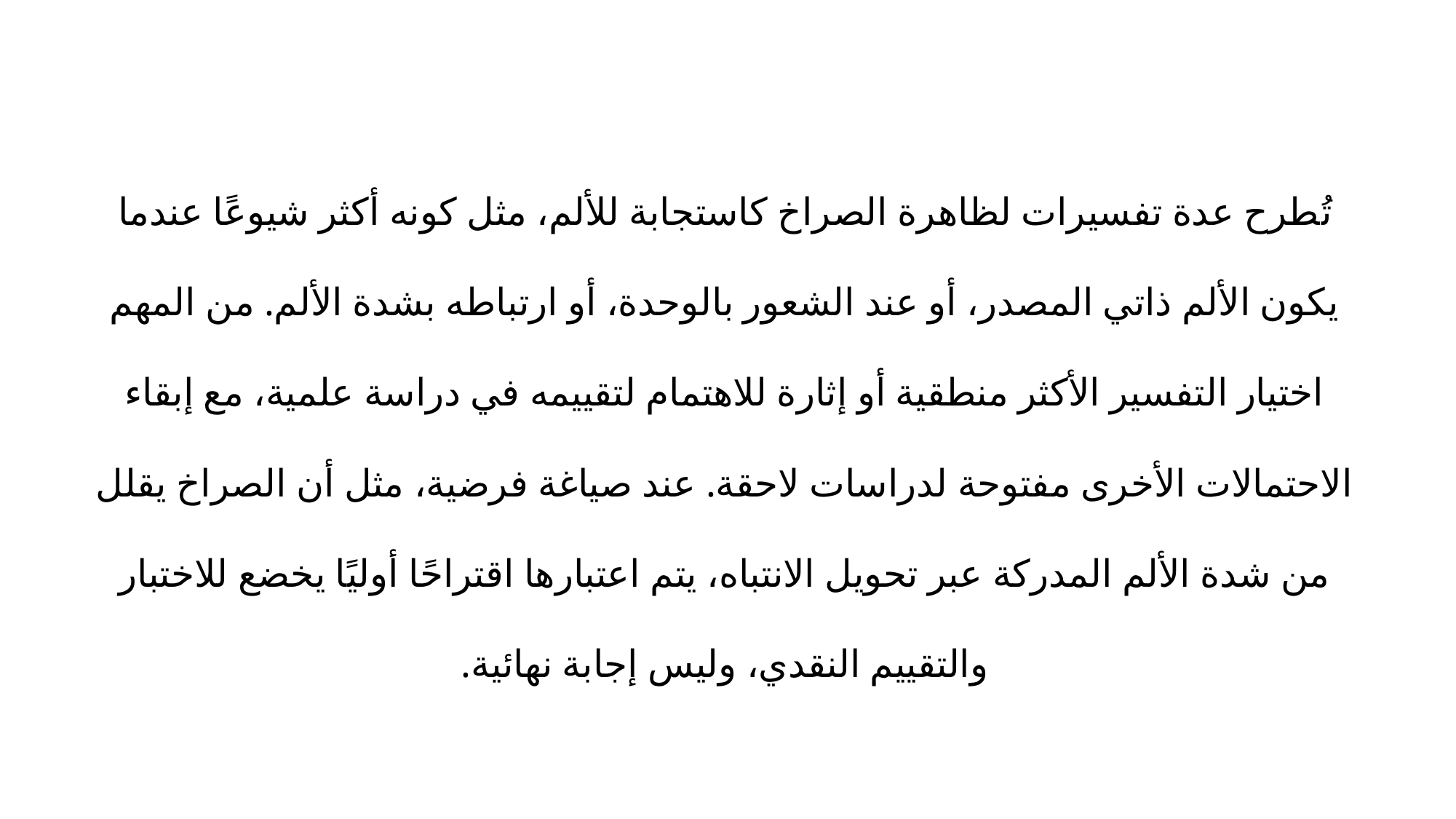

تُطرح عدة تفسيرات لظاهرة الصراخ كاستجابة للألم، مثل كونه أكثر شيوعًا عندما يكون الألم ذاتي المصدر، أو عند الشعور بالوحدة، أو ارتباطه بشدة الألم. من المهم اختيار التفسير الأكثر منطقية أو إثارة للاهتمام لتقييمه في دراسة علمية، مع إبقاء الاحتمالات الأخرى مفتوحة لدراسات لاحقة. عند صياغة فرضية، مثل أن الصراخ يقلل من شدة الألم المدركة عبر تحويل الانتباه، يتم اعتبارها اقتراحًا أوليًا يخضع للاختبار والتقييم النقدي، وليس إجابة نهائية.